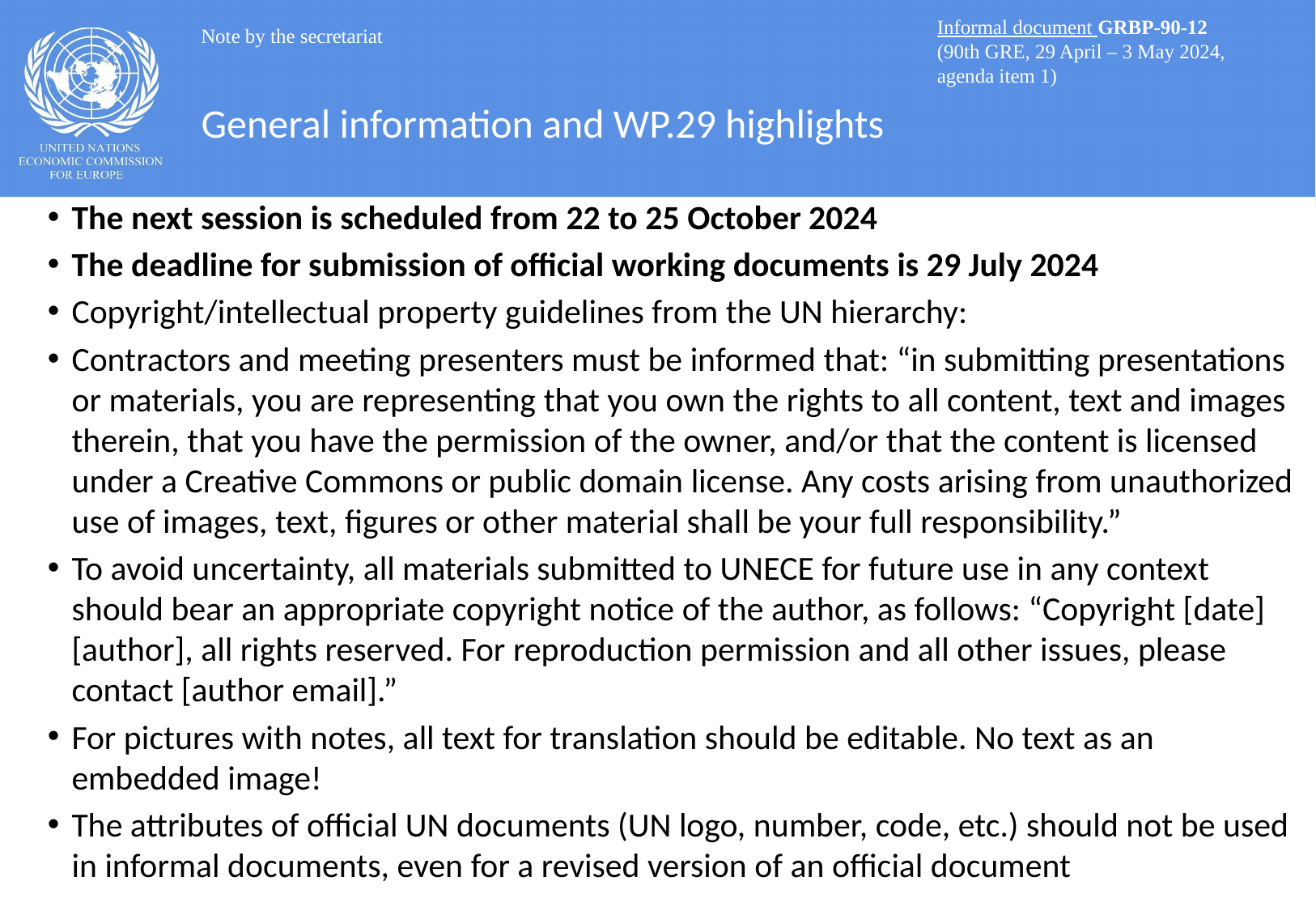

Informal document GRBP-90-12
(90th GRE, 29 April – 3 May 2024,
agenda item 1)
Note by the secretariat
# General information and WP.29 highlights
The next session is scheduled from 22 to 25 October 2024
The deadline for submission of official working documents is 29 July 2024
Copyright/intellectual property guidelines from the UN hierarchy:
Contractors and meeting presenters must be informed that: “in submitting presentations or materials, you are representing that you own the rights to all content, text and images therein, that you have the permission of the owner, and/or that the content is licensed under a Creative Commons or public domain license. Any costs arising from unauthorized use of images, text, figures or other material shall be your full responsibility.”
To avoid uncertainty, all materials submitted to UNECE for future use in any context should bear an appropriate copyright notice of the author, as follows: “Copyright [date] [author], all rights reserved. For reproduction permission and all other issues, please contact [author email].”
For pictures with notes, all text for translation should be editable. No text as an embedded image!
The attributes of official UN documents (UN logo, number, code, etc.) should not be used in informal documents, even for a revised version of an official document